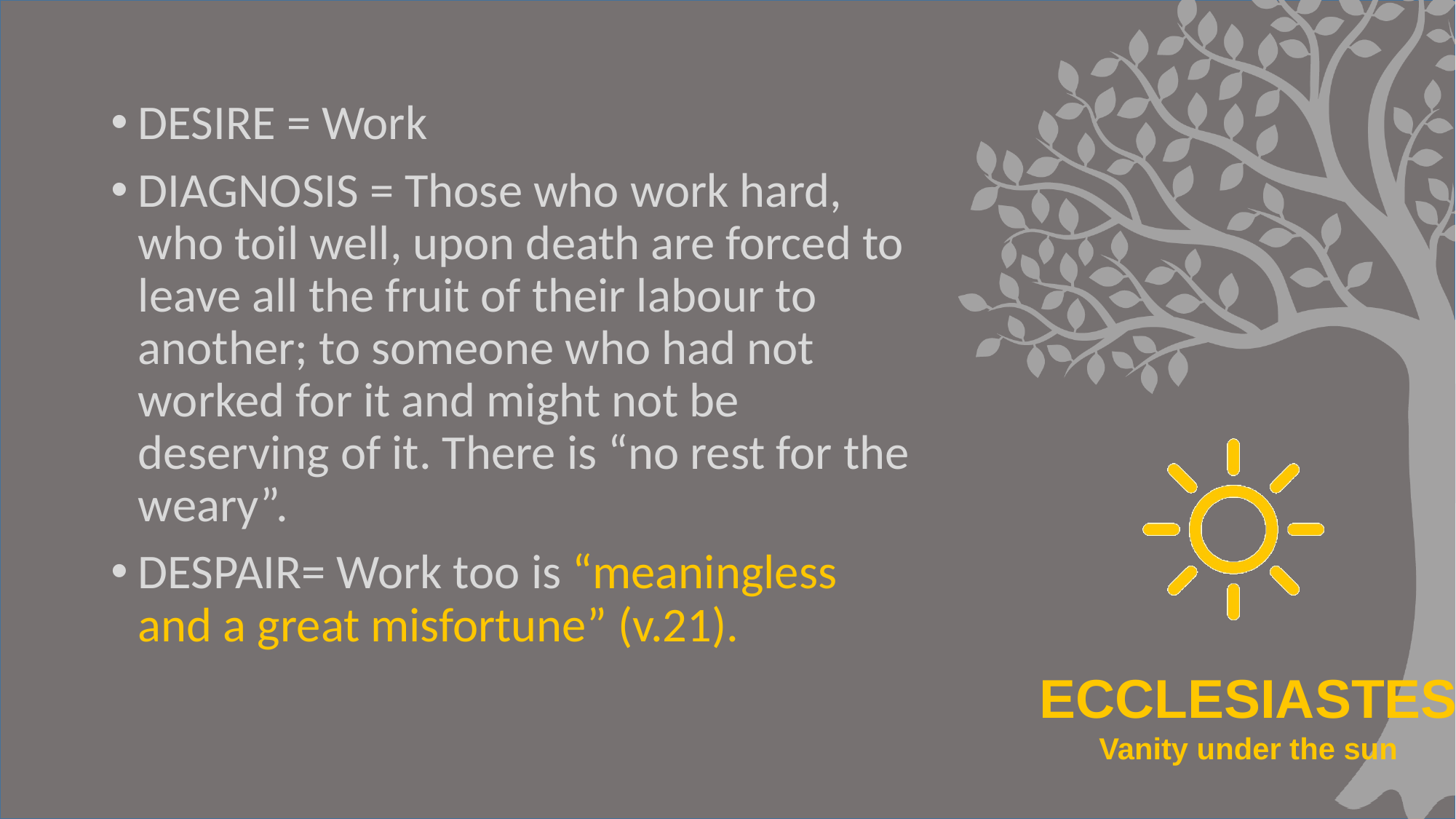

#
DESIRE = Work
DIAGNOSIS = Those who work hard, who toil well, upon death are forced to leave all the fruit of their labour to another; to someone who had not worked for it and might not be deserving of it. There is “no rest for the weary”.
DESPAIR= Work too is “meaningless and a great misfortune” (v.21).